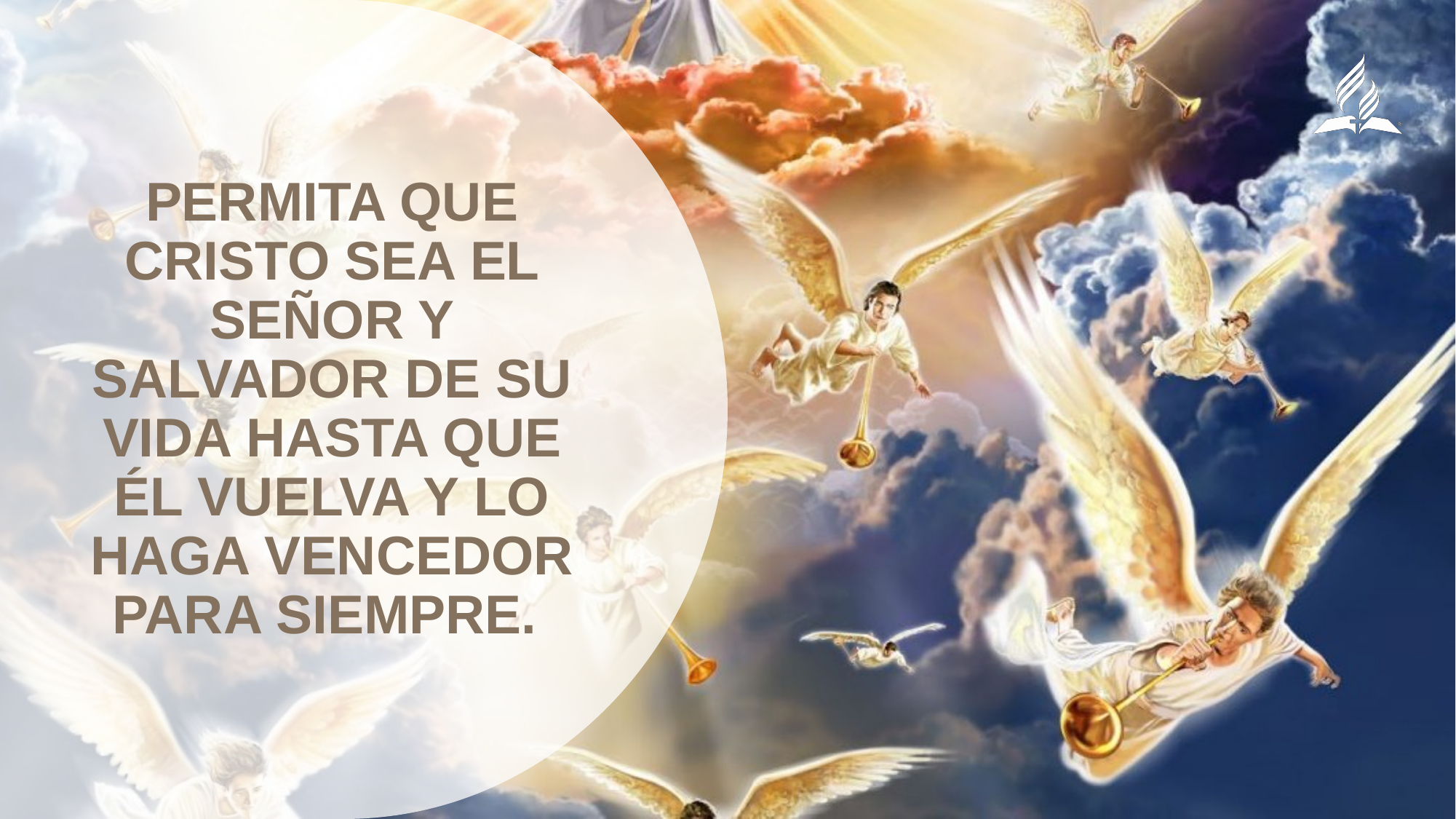

Permita que Cristo sea el Señor y Salvador de su vida hasta que él vuelva y lo haga vencedor para siempre.